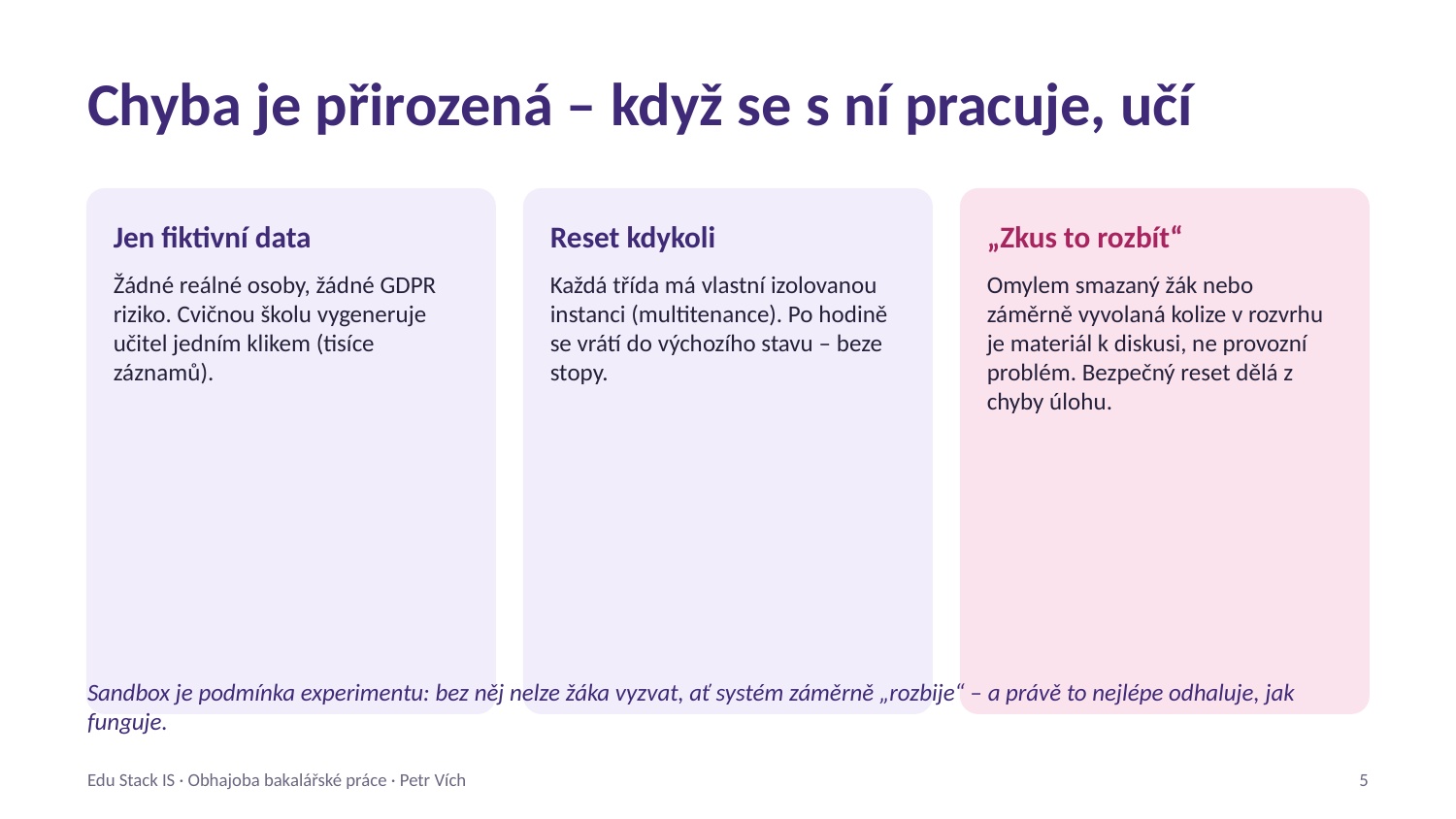

Chyba je přirozená – když se s ní pracuje, učí

Jen fiktivní data
Reset kdykoli
„Zkus to rozbít“
Žádné reálné osoby, žádné GDPR riziko. Cvičnou školu vygeneruje učitel jedním klikem (tisíce záznamů).
Každá třída má vlastní izolovanou instanci (multitenance). Po hodině se vrátí do výchozího stavu – beze stopy.
Omylem smazaný žák nebo záměrně vyvolaná kolize v rozvrhu je materiál k diskusi, ne provozní problém. Bezpečný reset dělá z chyby úlohu.
Sandbox je podmínka experimentu: bez něj nelze žáka vyzvat, ať systém záměrně „rozbije“ – a právě to nejlépe odhaluje, jak funguje.
Edu Stack IS · Obhajoba bakalářské práce · Petr Vích
5